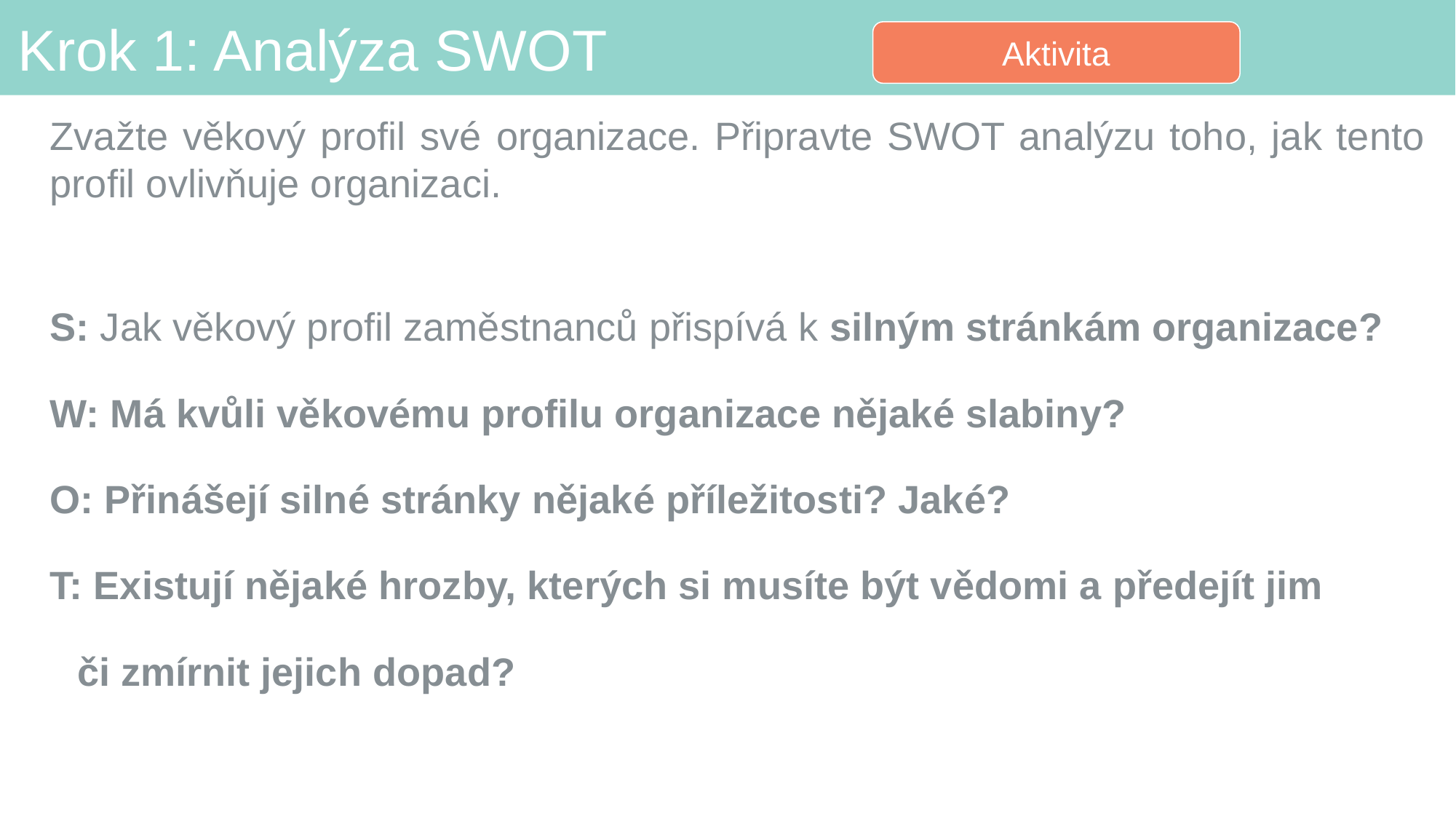

# Krok 1: Analýza SWOT
Aktivita
Zvažte věkový profil své organizace. Připravte SWOT analýzu toho, jak tento profil ovlivňuje organizaci.

S: Jak věkový profil zaměstnanců přispívá k silným stránkám organizace?
W: Má kvůli věkovému profilu organizace nějaké slabiny?
O: Přinášejí silné stránky nějaké příležitosti? Jaké?
T: Existují nějaké hrozby, kterých si musíte být vědomi a předejít jim
či zmírnit jejich dopad?